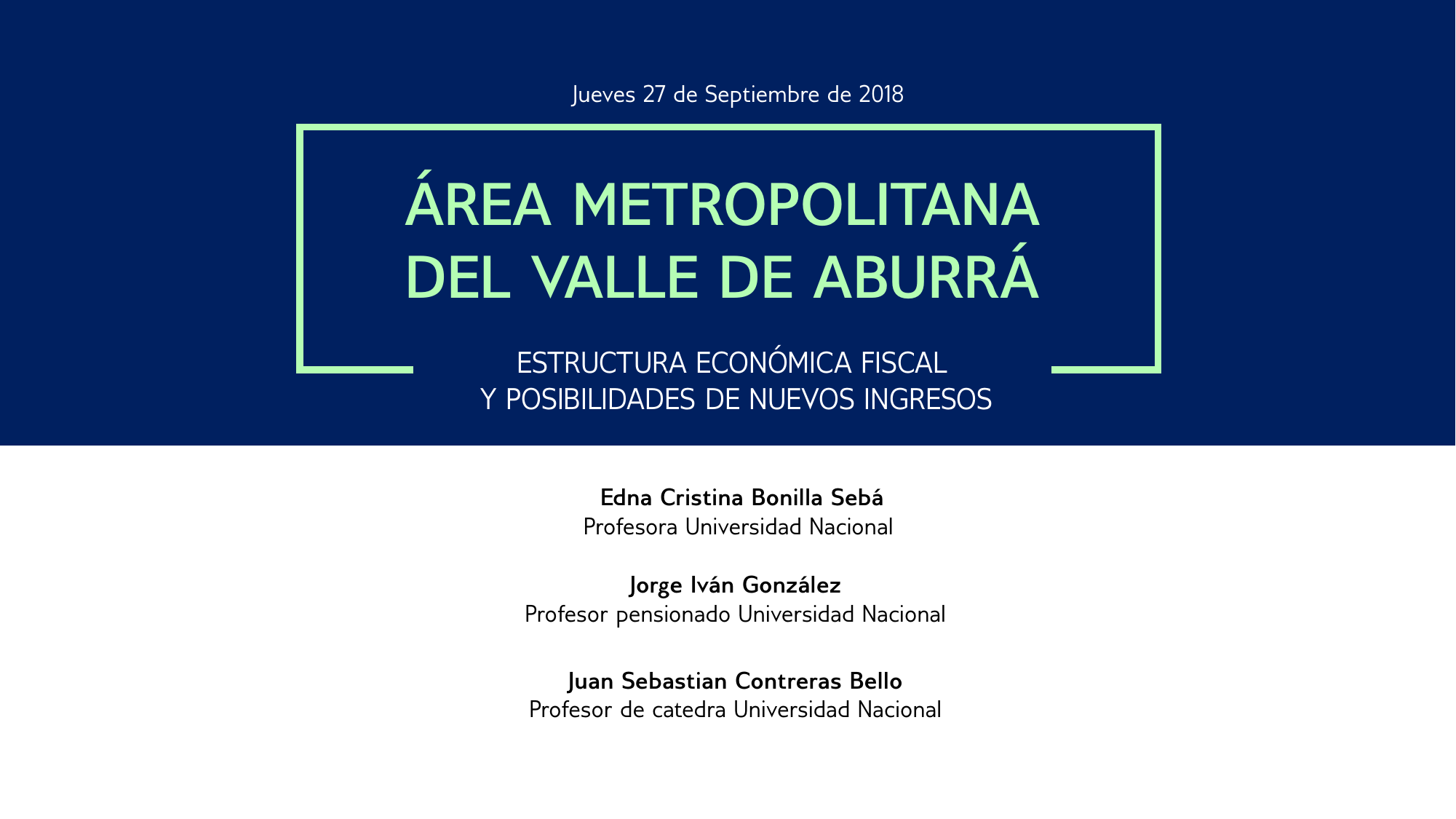

Jueves 27 de Septiembre de 2018

# ÁREA METROPOLITANA DEL VALLE DE ABURRÁ

ESTRUCTURA ECONÓMICA FISCAL
 Y POSIBILIDADES DE NUEVOS INGRESOS
Edna Cristina Bonilla Sebá
Profesora Universidad Nacional
Jorge Iván González
Profesor pensionado Universidad Nacional
Juan Sebastian Contreras Bello
Profesor de catedra Universidad Nacional